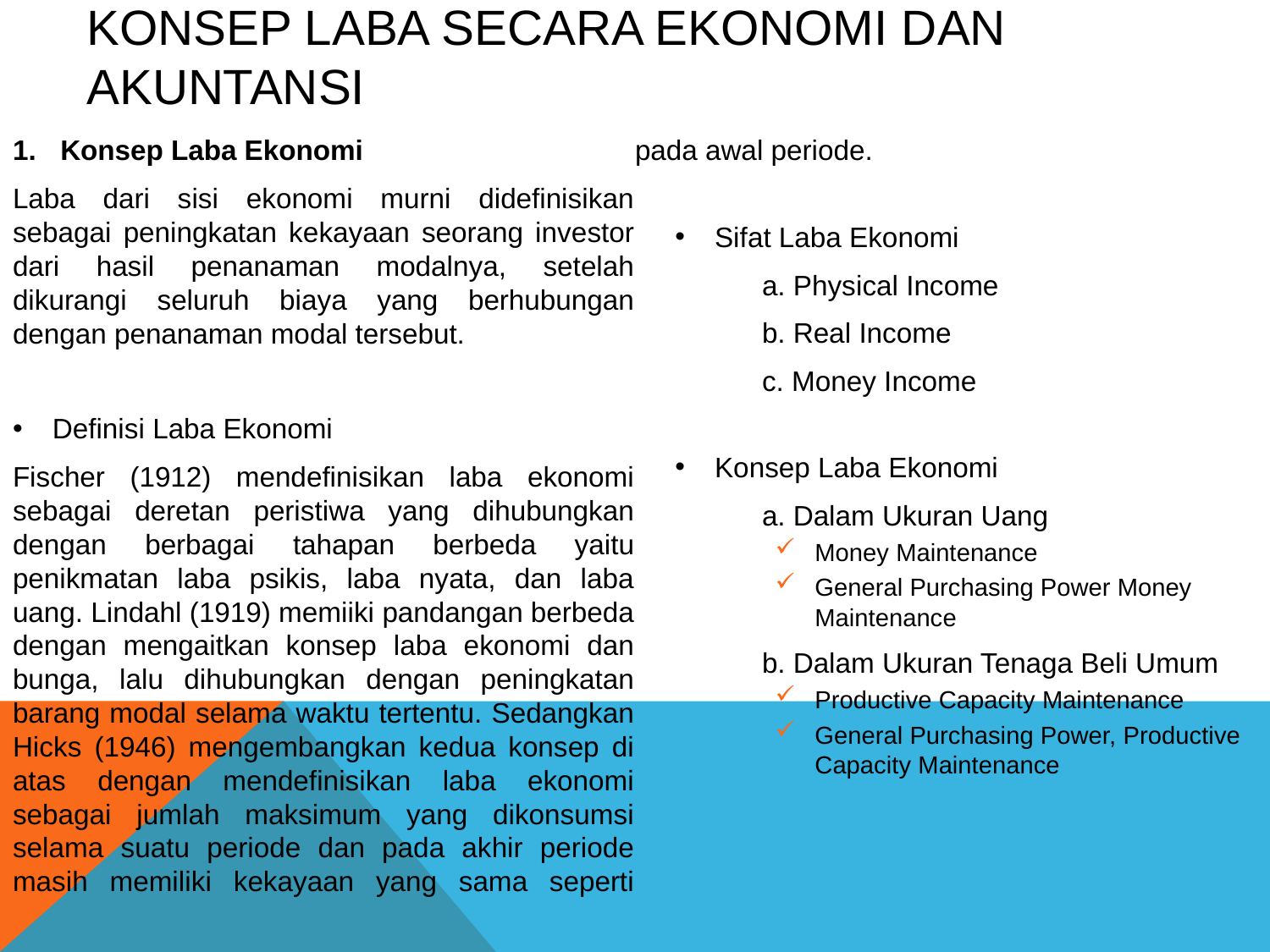

# Konsep laba secara ekonomi dan akuntansi
Konsep Laba Ekonomi
Laba dari sisi ekonomi murni didefinisikan sebagai peningkatan kekayaan seorang investor dari hasil penanaman modalnya, setelah dikurangi seluruh biaya yang berhubungan dengan penanaman modal tersebut.

Definisi Laba Ekonomi
Fischer (1912) mendefinisikan laba ekonomi sebagai deretan peristiwa yang dihubungkan dengan berbagai tahapan berbeda yaitu penikmatan laba psikis, laba nyata, dan laba uang. Lindahl (1919) memiiki pandangan berbeda dengan mengaitkan konsep laba ekonomi dan bunga, lalu dihubungkan dengan peningkatan barang modal selama waktu tertentu. Sedangkan Hicks (1946) mengembangkan kedua konsep di atas dengan mendefinisikan laba ekonomi sebagai jumlah maksimum yang dikonsumsi selama suatu periode dan pada akhir periode masih memiliki kekayaan yang sama seperti pada awal periode.

Sifat Laba Ekonomi
	a. Physical Income
	b. Real Income
	c. Money Income

Konsep Laba Ekonomi
	a. Dalam Ukuran Uang
Money Maintenance
General Purchasing Power Money Maintenance
	b. Dalam Ukuran Tenaga Beli Umum
Productive Capacity Maintenance
General Purchasing Power, Productive Capacity Maintenance